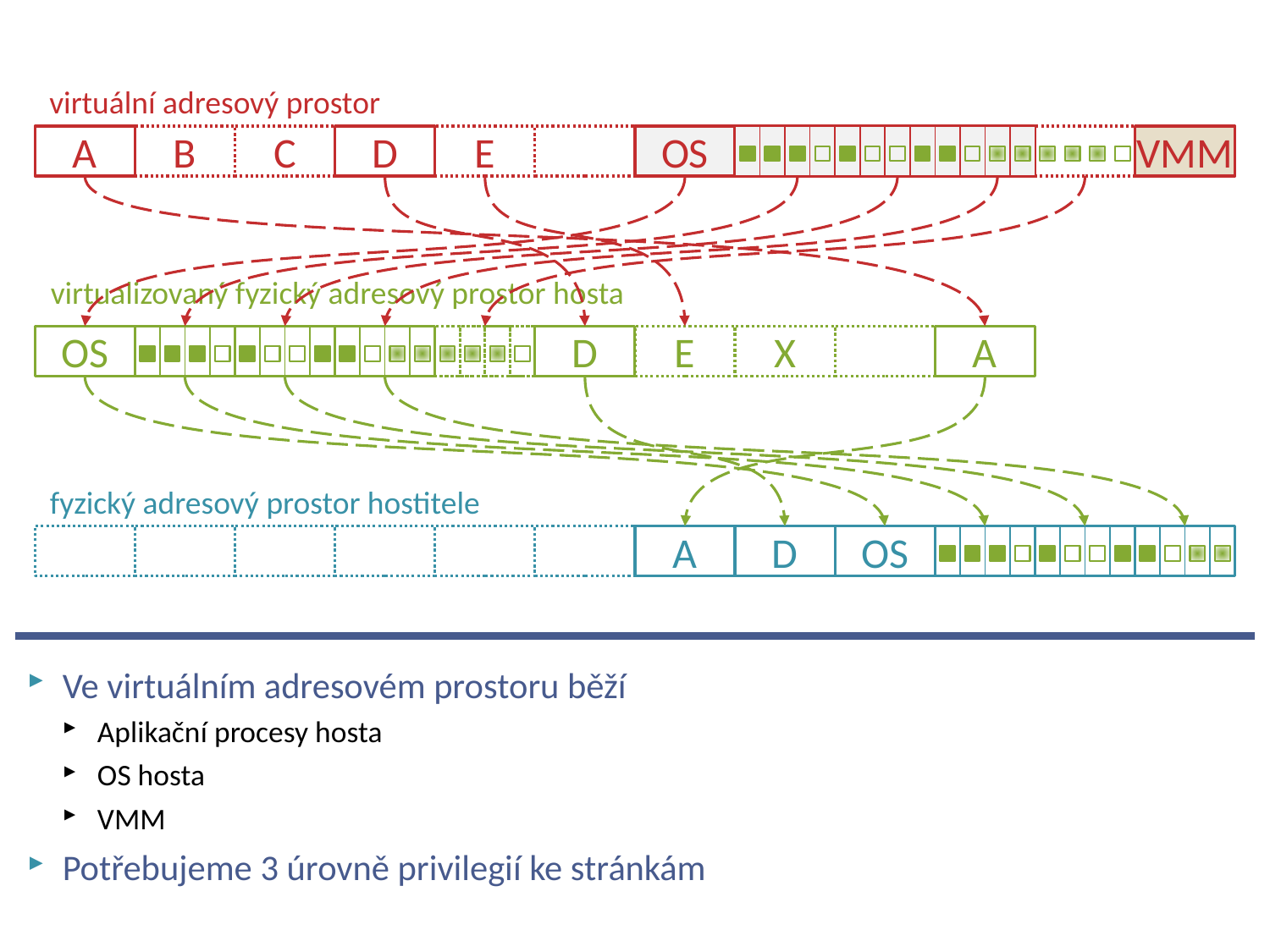

# Virtuální paměť ve virtuálním počítači
virtuální adresový prostor
A
B
C
D
E

OS

VMM

virtualizovaný fyzický adresový prostor hosta
OS

D
E
X

A

fyzický adresový prostor hostitele

A
D
OS

Ve virtuálním adresovém prostoru běží
Aplikační procesy hosta
OS hosta
VMM
Potřebujeme 3 úrovně privilegií ke stránkám
NSWI150 Virtualization and Cloud Computing  - 2023/2024 David Bednárek
41